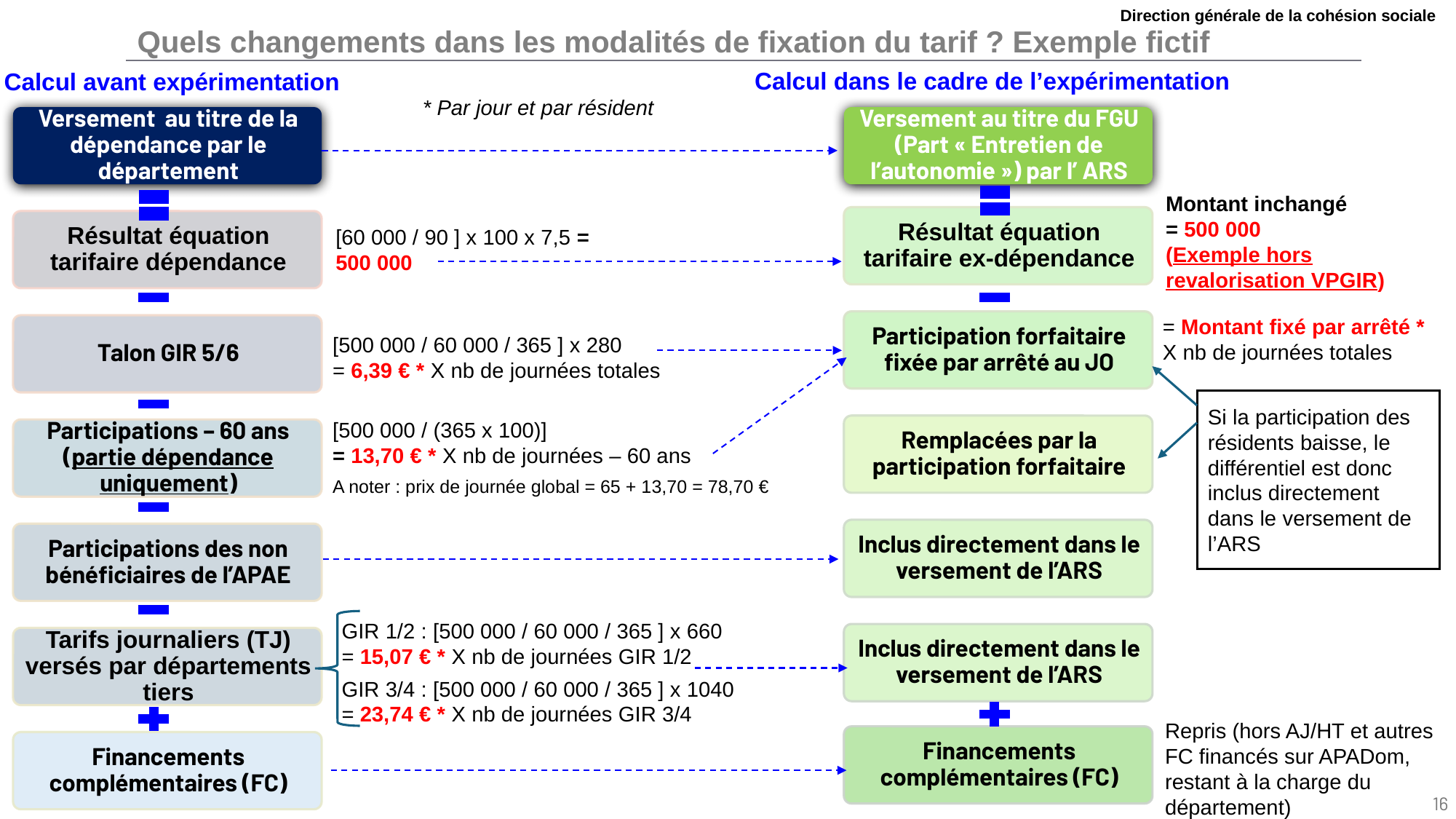

Quels changements dans les modalités de fixation du tarif ? Exemple fictif
Direction générale de la cohésion sociale
Calcul dans le cadre de l’expérimentation
Calcul avant expérimentation
* Par jour et par résident
Versement  au titre de la dépendance par le département
Résultat équation tarifaire dépendance
Talon GIR 5/6
Participations – 60 ans (partie dépendance uniquement)
Participations des non bénéficiaires de l’APAE
Tarifs journaliers (TJ) versés par départements tiers
Financements complémentaires (FC)
Versement au titre du FGU (Part « Entretien de l’autonomie ») par l’ ARS
Résultat équation tarifaire ex-dépendance
Participation forfaitaire fixée par arrêté au JO
Remplacées par la participation forfaitaire
Inclus directement dans le versement de l’ARS
Inclus directement dans le versement de l’ARS
Financements complémentaires (FC)

Montant inchangé
= 500 000
(Exemple hors revalorisation VPGIR)
[60 000 / 90 ] x 100 x 7,5 = 500 000

= Montant fixé par arrêté *
X nb de journées totales
[500 000 / 60 000 / 365 ] x 280
= 6,39 € * X nb de journées totales

Si la participation des résidents baisse, le différentiel est donc inclus directement dans le versement de l’ARS
[500 000 / (365 x 100)]
= 13,70 € * X nb de journées – 60 ans

A noter : prix de journée global = 65 + 13,70 = 78,70 €

GIR 1/2 : [500 000 / 60 000 / 365 ] x 660
= 15,07 € * X nb de journées GIR 1/2

GIR 3/4 : [500 000 / 60 000 / 365 ] x 1040
= 23,74 € * X nb de journées GIR 3/4

Repris (hors AJ/HT et autres FC financés sur APADom, restant à la charge du département)
16
16